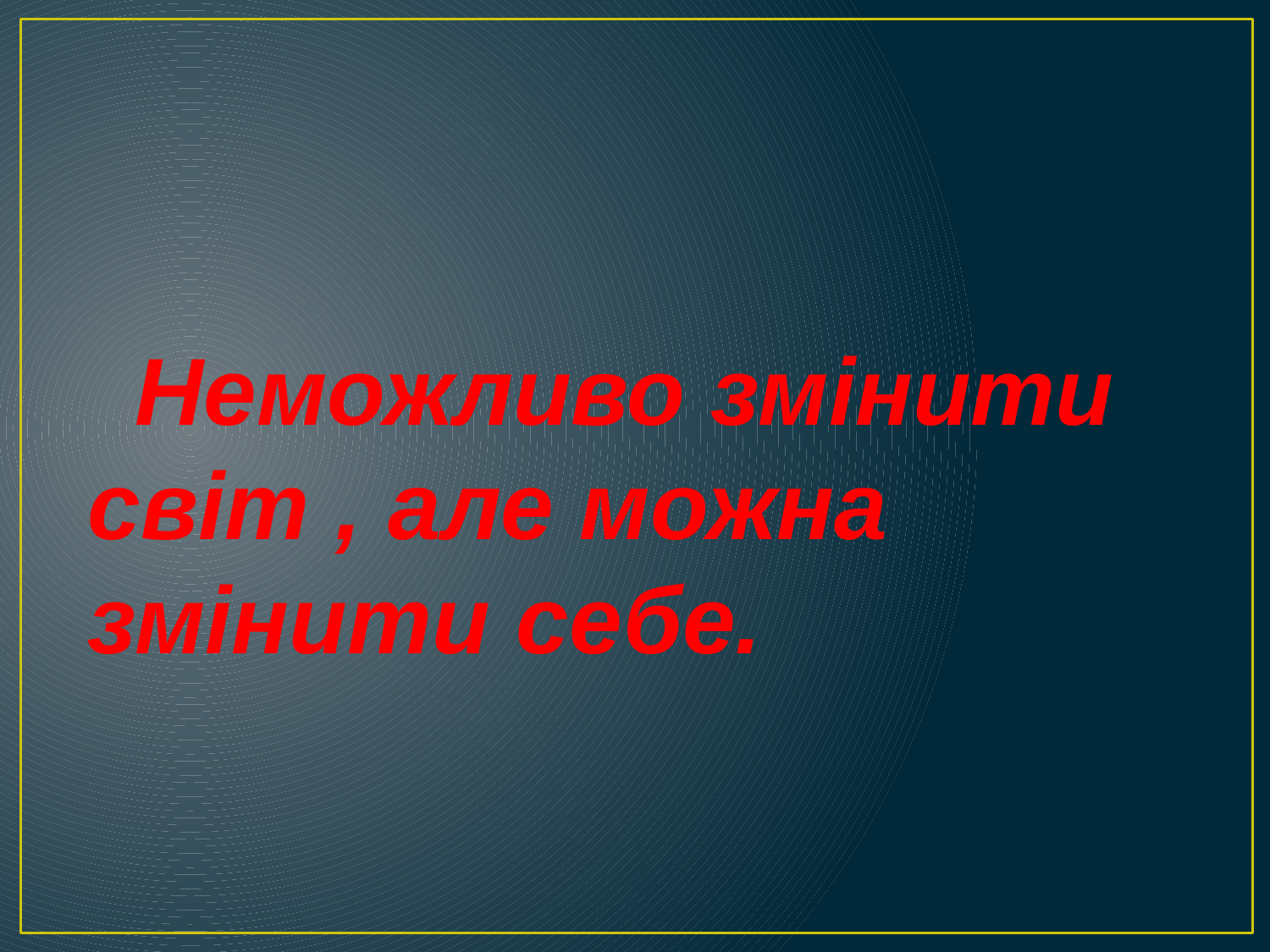

#
    Неможливо змінити світ , але можна змінити себе.